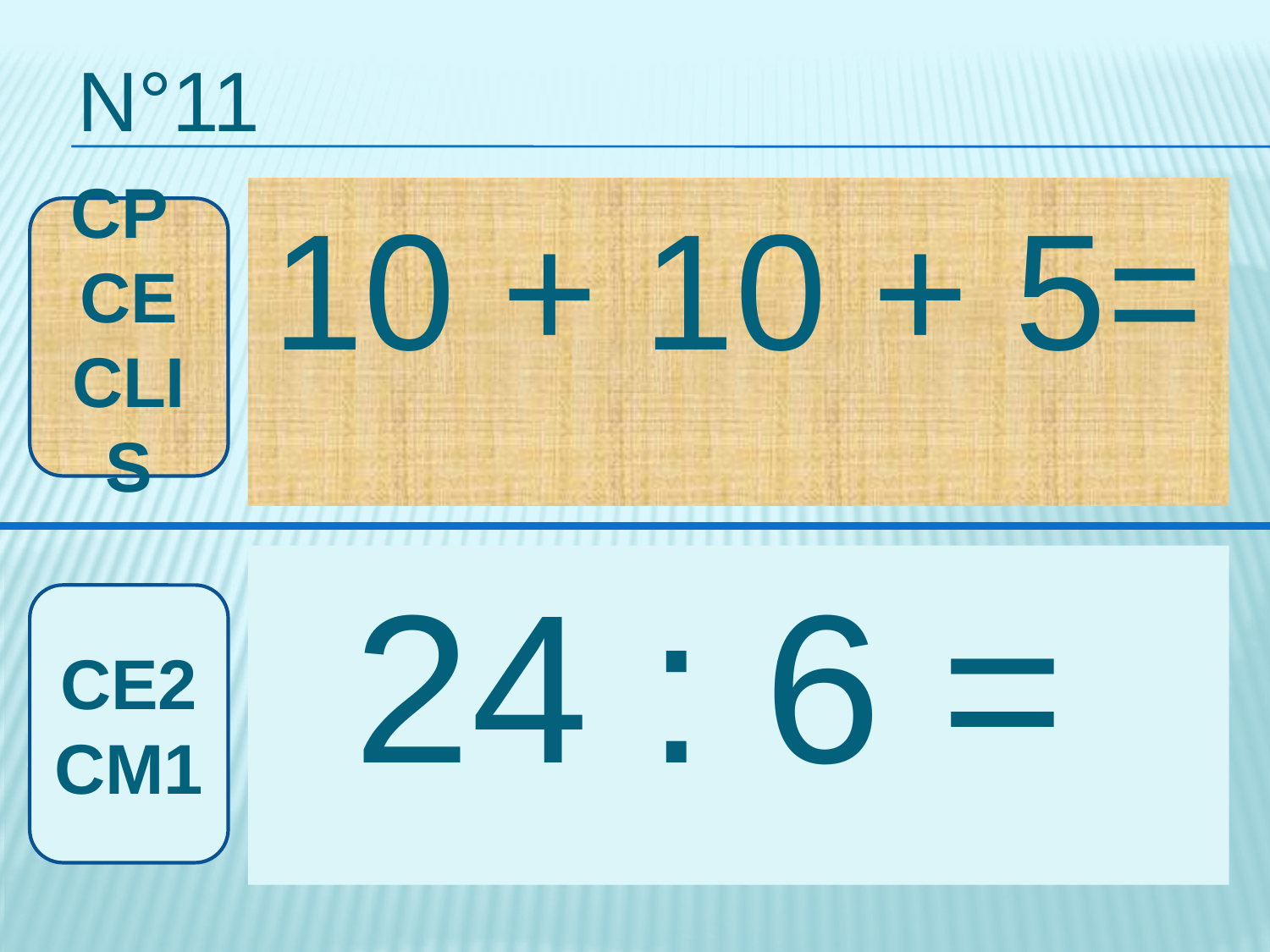

# n°11
10 + 10 + 5=
CP  CE CLIS
24 : 6 =
CE2 CM1